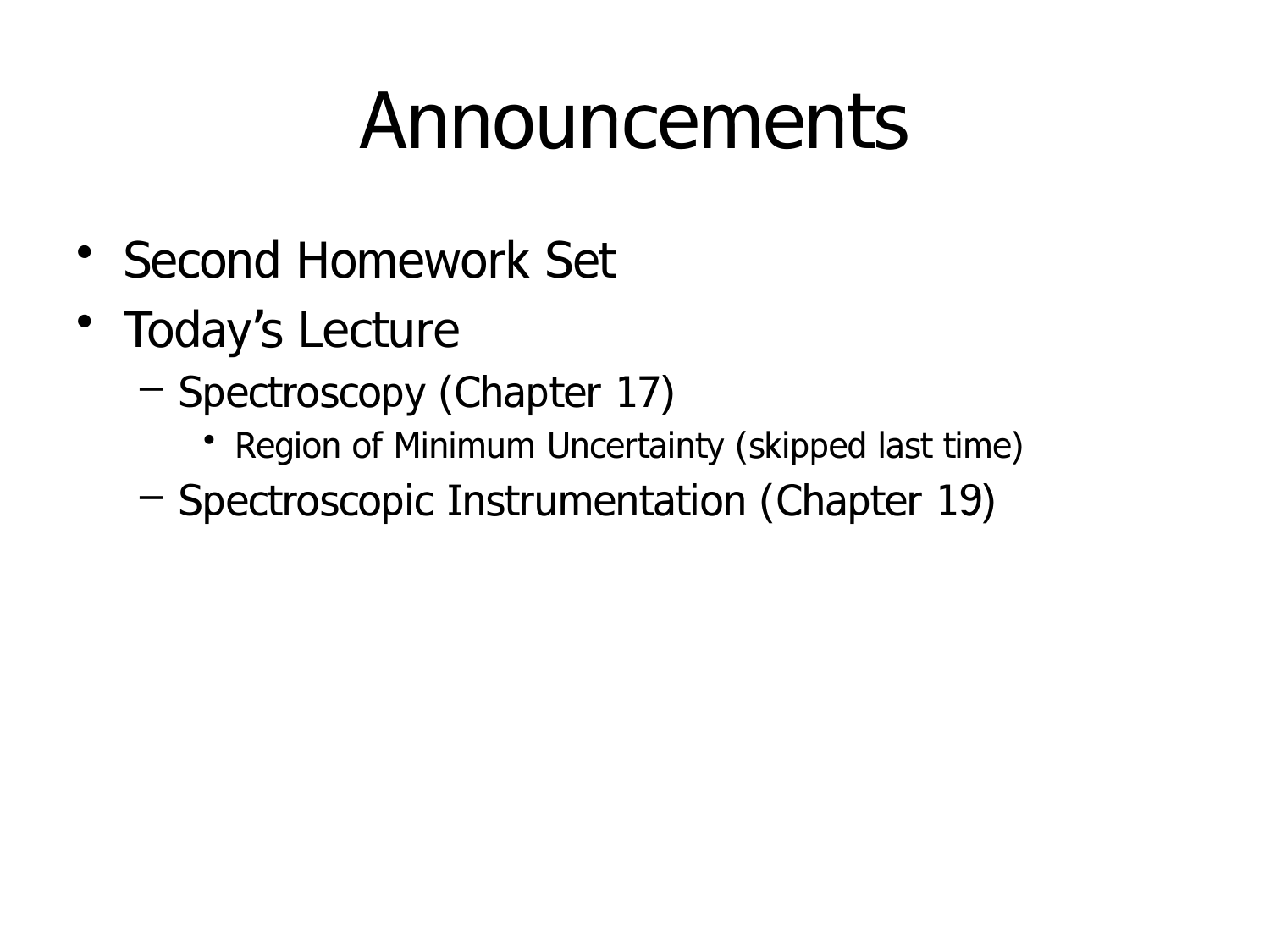

# Announcements
Second Homework Set
Today’s Lecture
Spectroscopy (Chapter 17)
Region of Minimum Uncertainty (skipped last time)
Spectroscopic Instrumentation (Chapter 19)